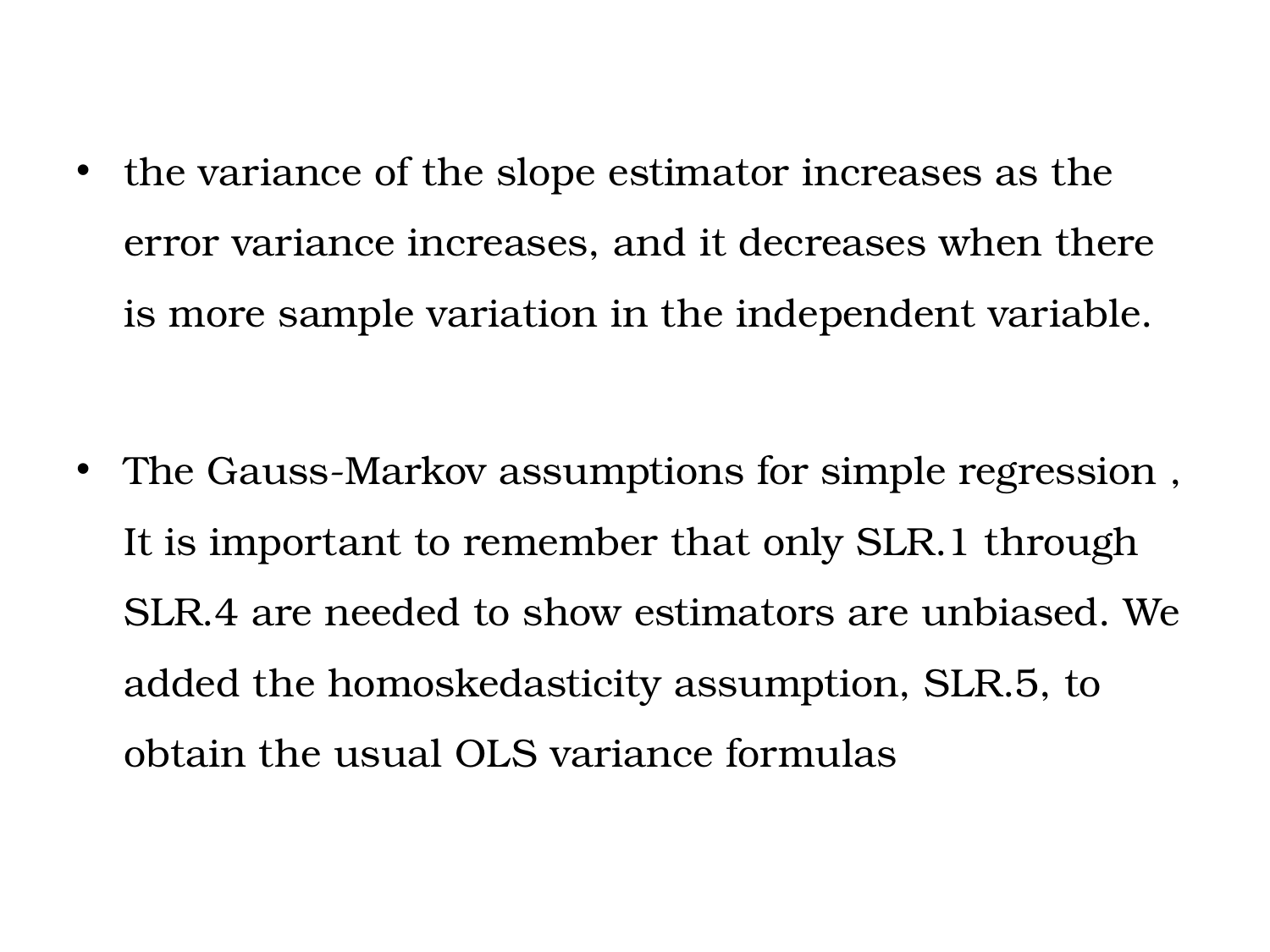

the variance of the slope estimator increases as the error variance increases, and it decreases when there is more sample variation in the independent variable.

The Gauss-Markov assumptions for simple regression , It is important to remember that only SLR.1 through SLR.4 are needed to show estimators are unbiased. We added the homoskedasticity assumption, SLR.5, to obtain the usual OLS variance formulas